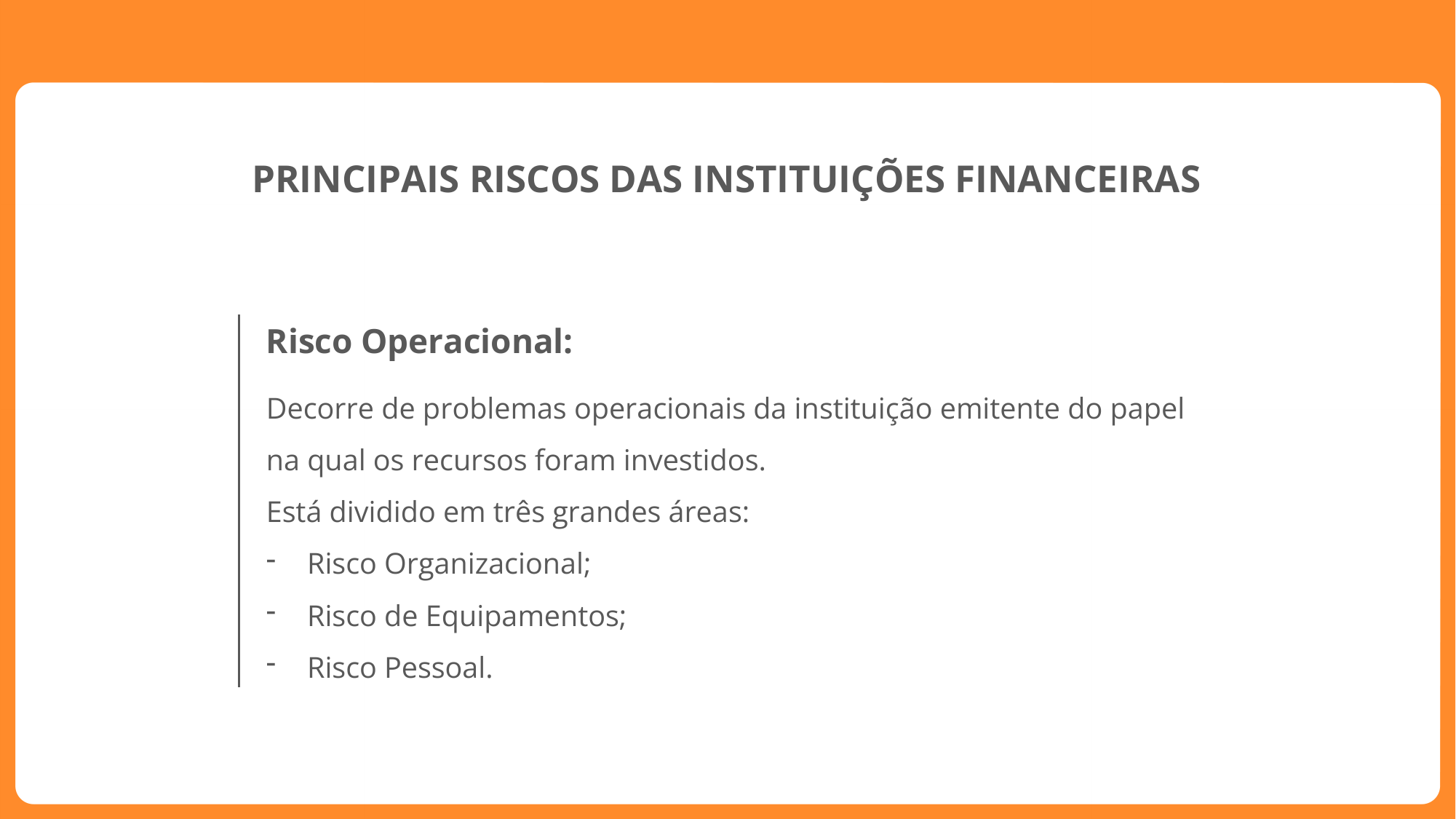

PRINCIPAIS RISCOS DAS INSTITUIÇÕES FINANCEIRAS
Risco Operacional:
Decorre de problemas operacionais da instituição emitente do papel na qual os recursos foram investidos.
Está dividido em três grandes áreas:
Risco Organizacional;
Risco de Equipamentos;
Risco Pessoal.